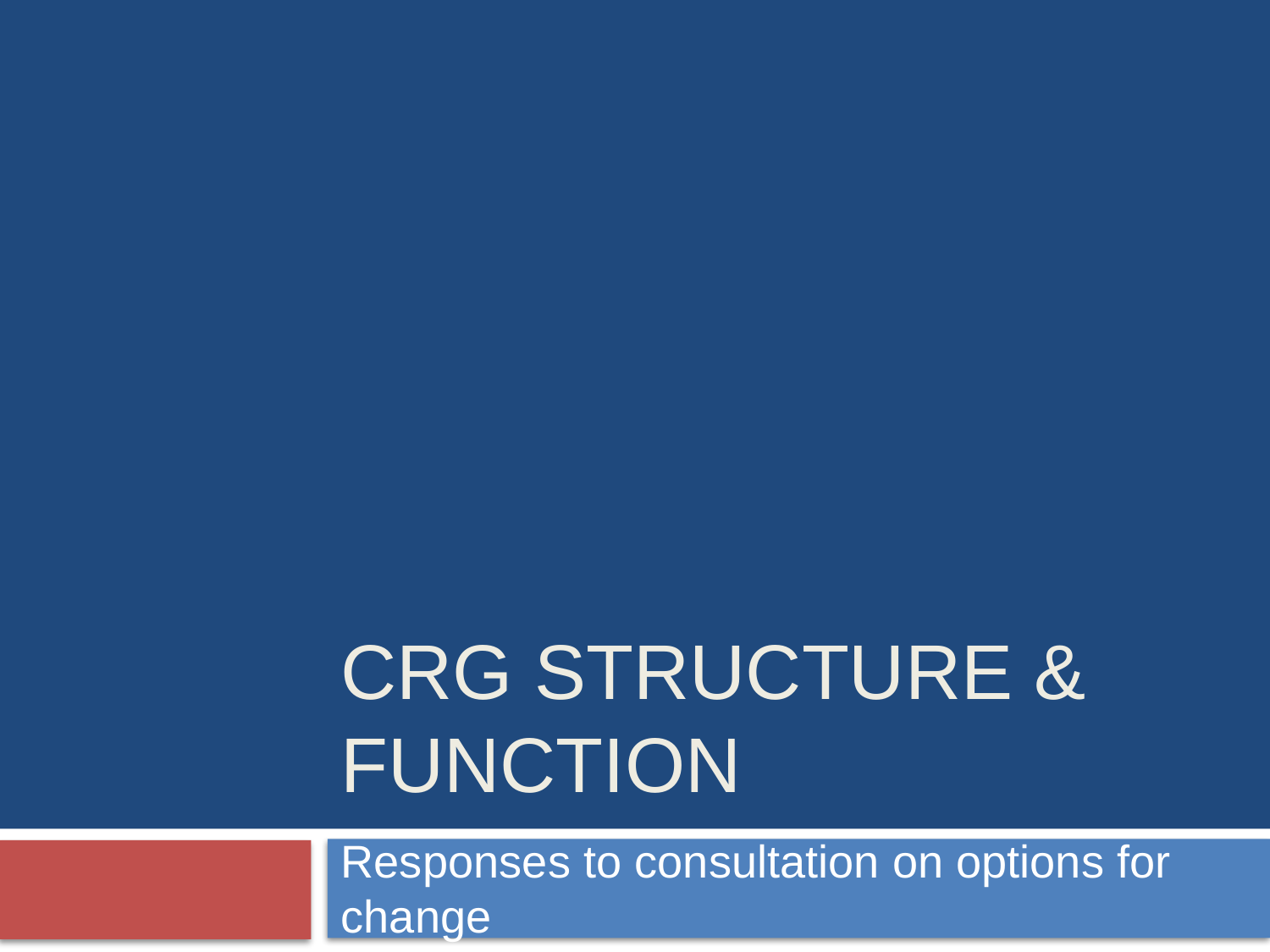

# CRG Structure & Function
Responses to consultation on options for change